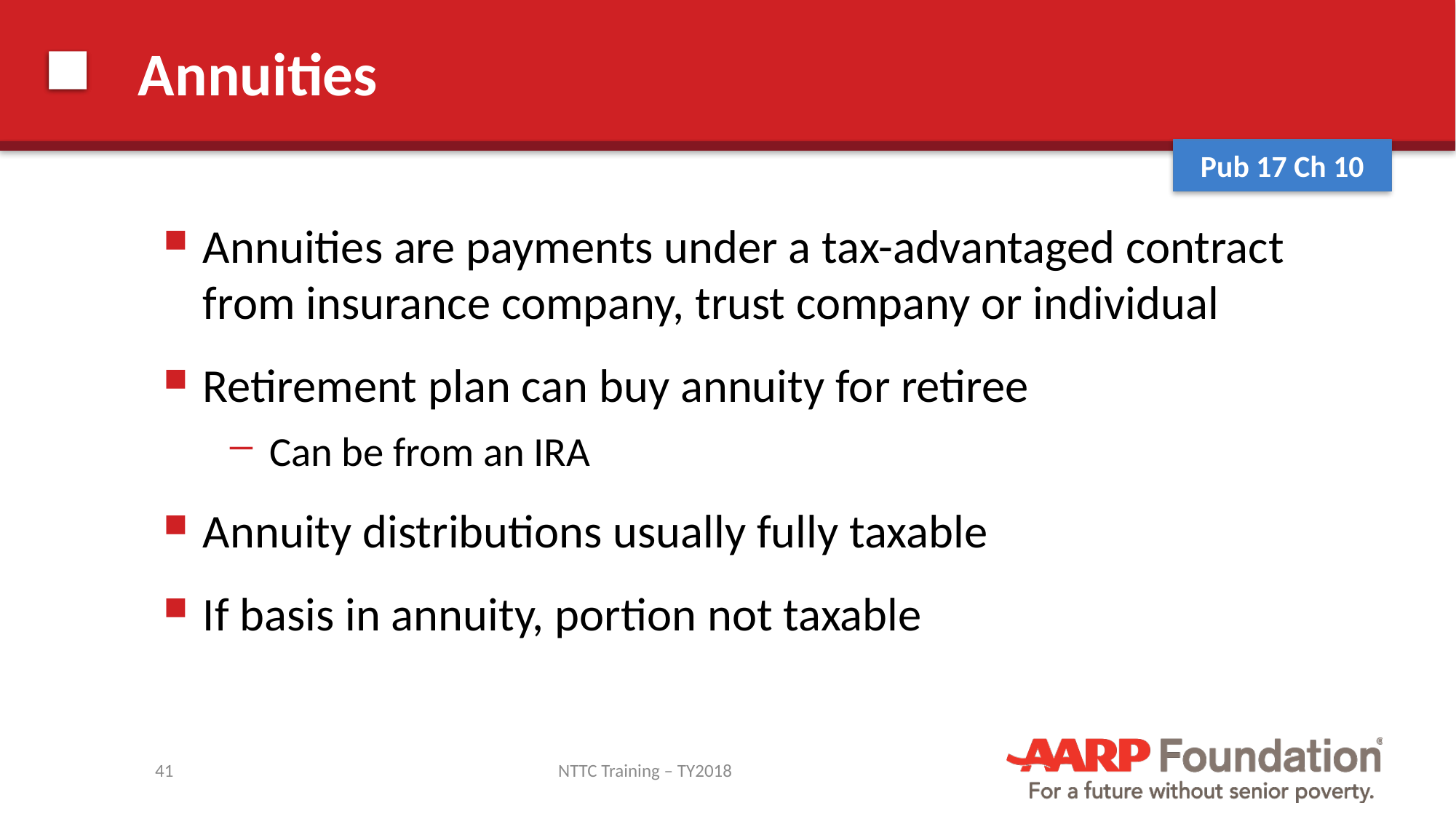

# Annuities
Pub 17 Ch 10
Annuities are payments under a tax-advantaged contract from insurance company, trust company or individual
Retirement plan can buy annuity for retiree
Can be from an IRA
Annuity distributions usually fully taxable
If basis in annuity, portion not taxable

41
NTTC Training – TY2018